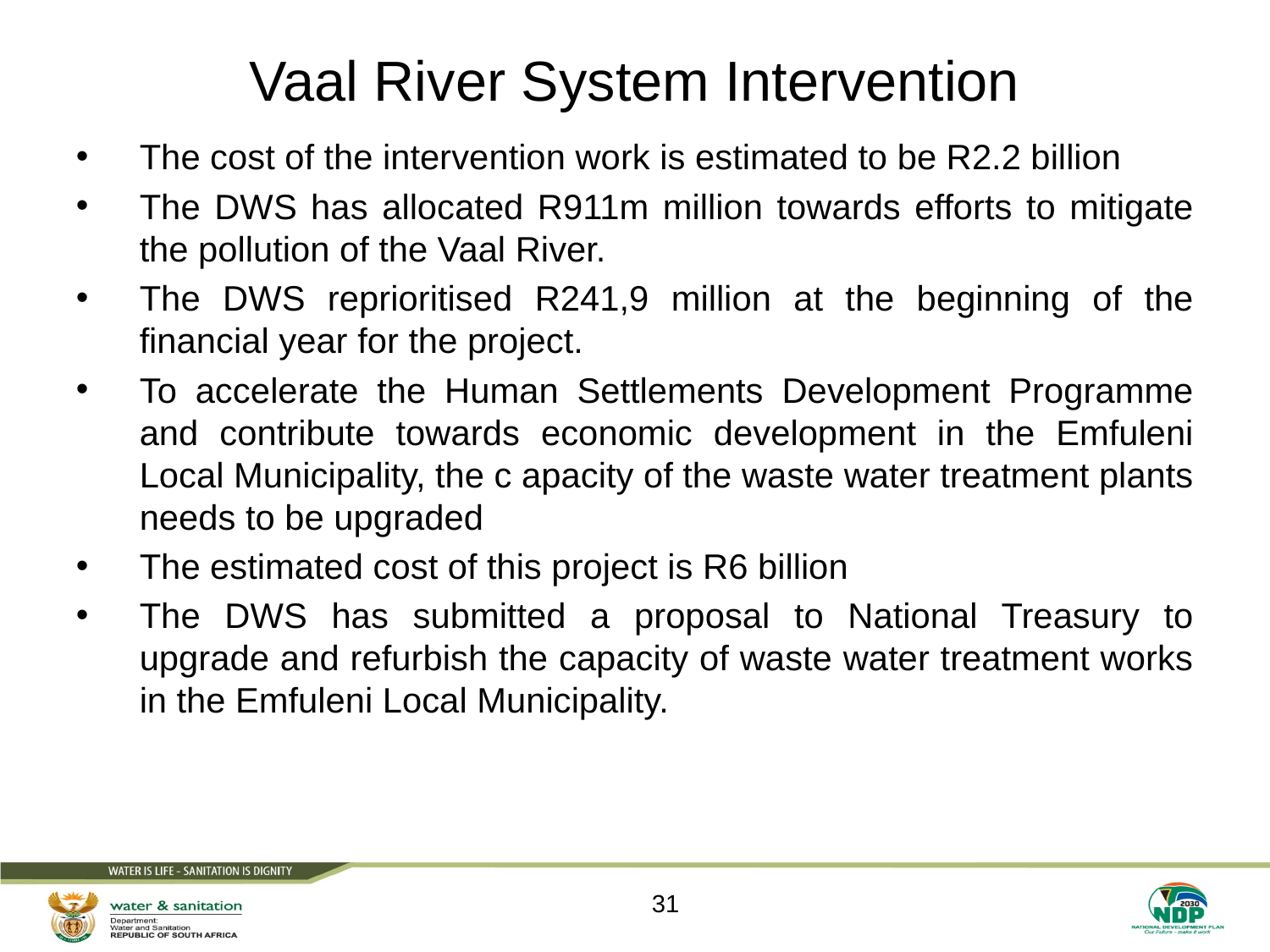

# Vaal River System Intervention
The cost of the intervention work is estimated to be R2.2 billion
The DWS has allocated R911m million towards efforts to mitigate the pollution of the Vaal River.
The DWS reprioritised R241,9 million at the beginning of the financial year for the project.
To accelerate the Human Settlements Development Programme and contribute towards economic development in the Emfuleni Local Municipality, the c apacity of the waste water treatment plants needs to be upgraded
The estimated cost of this project is R6 billion
The DWS has submitted a proposal to National Treasury to upgrade and refurbish the capacity of waste water treatment works in the Emfuleni Local Municipality.

31